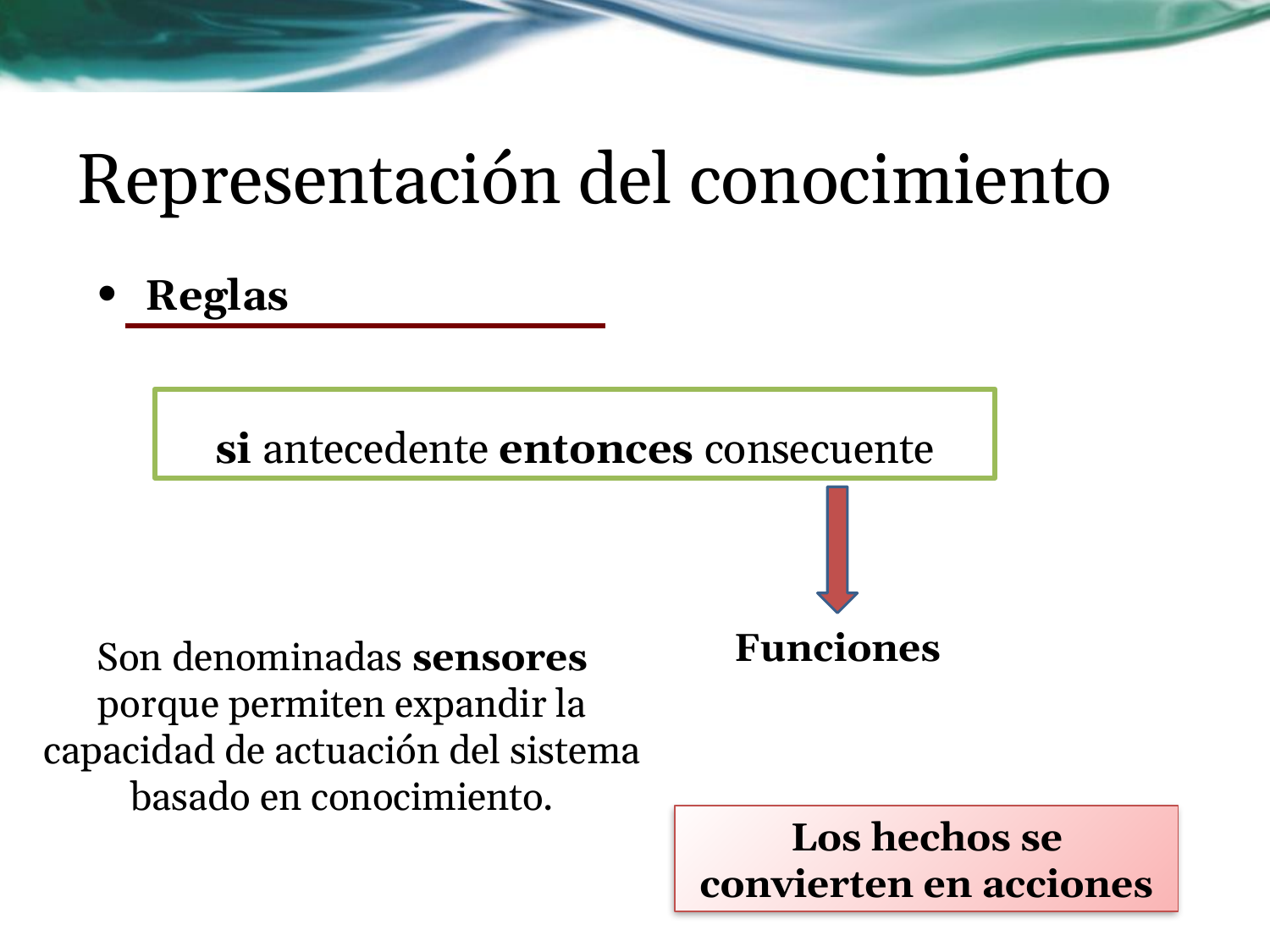

# Representación del conocimiento
Reglas
si antecedente entonces consecuente

Funciones
Son denominadas sensores porque permiten expandir la capacidad de actuación del sistema basado en conocimiento.
Los hechos se convierten en acciones